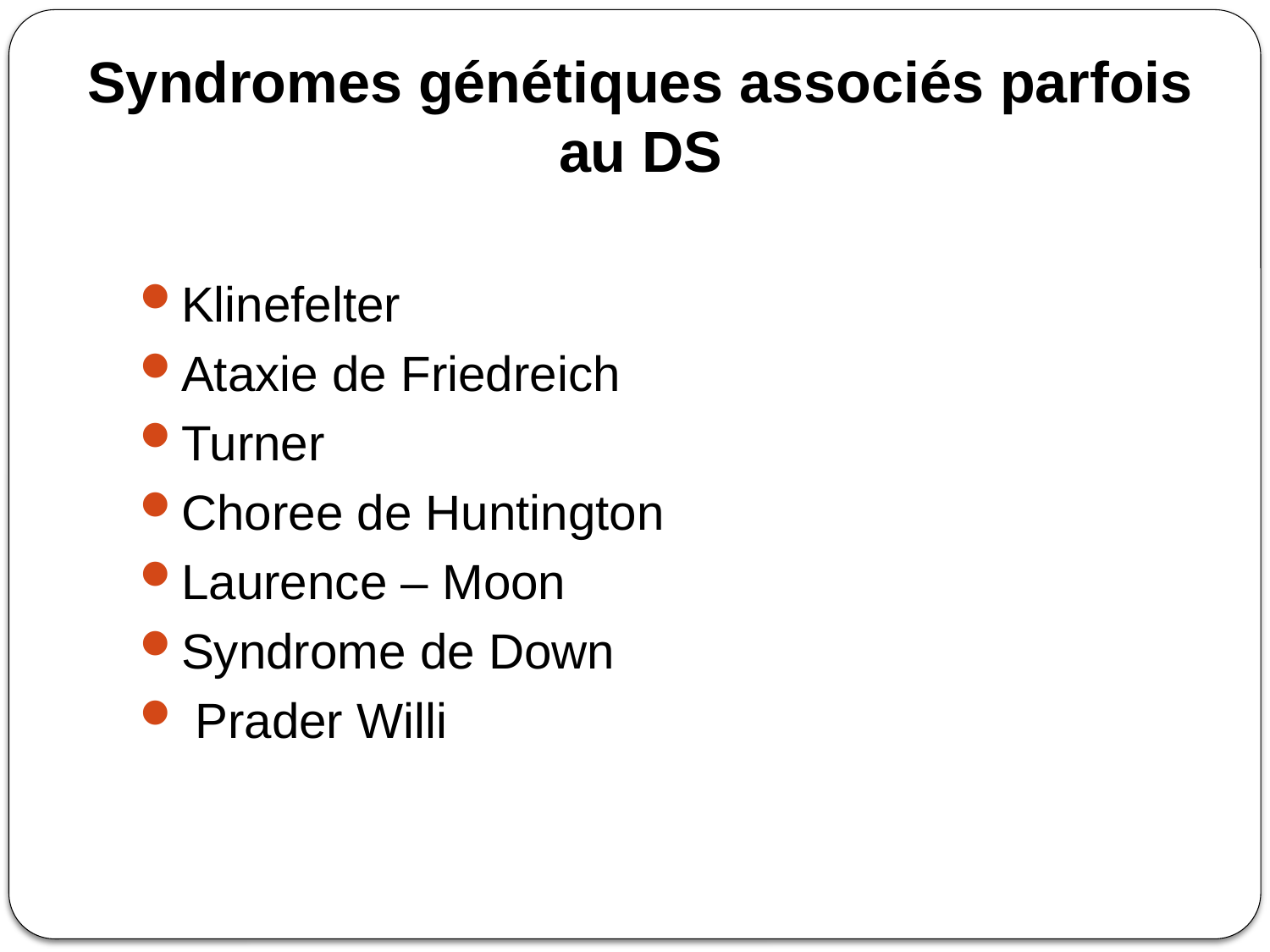

# Syndromes génétiques associés parfois au DS

Klinefelter
Ataxie de Friedreich
Turner
Choree de Huntington
Laurence – Moon
Syndrome de Down
 Prader Willi